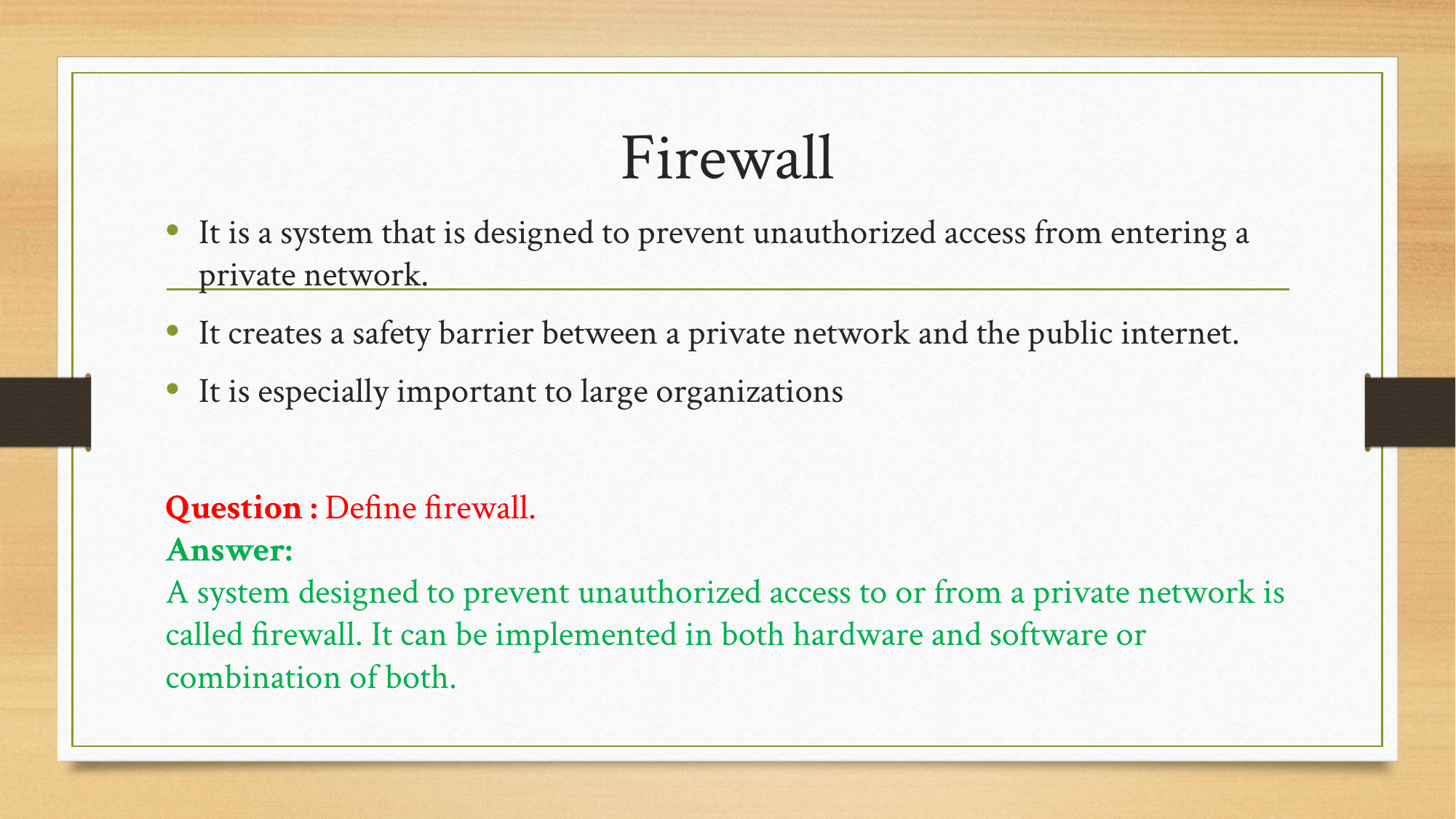

# Firewall
It is a system that is designed to prevent unauthorized access from entering a private network.
It creates a safety barrier between a private network and the public internet.
It is especially important to large organizations

Question : Define firewall.
Answer:
A system designed to prevent unauthorized access to or from a private network is called firewall. It can be implemented in both hardware and software or combination of both.